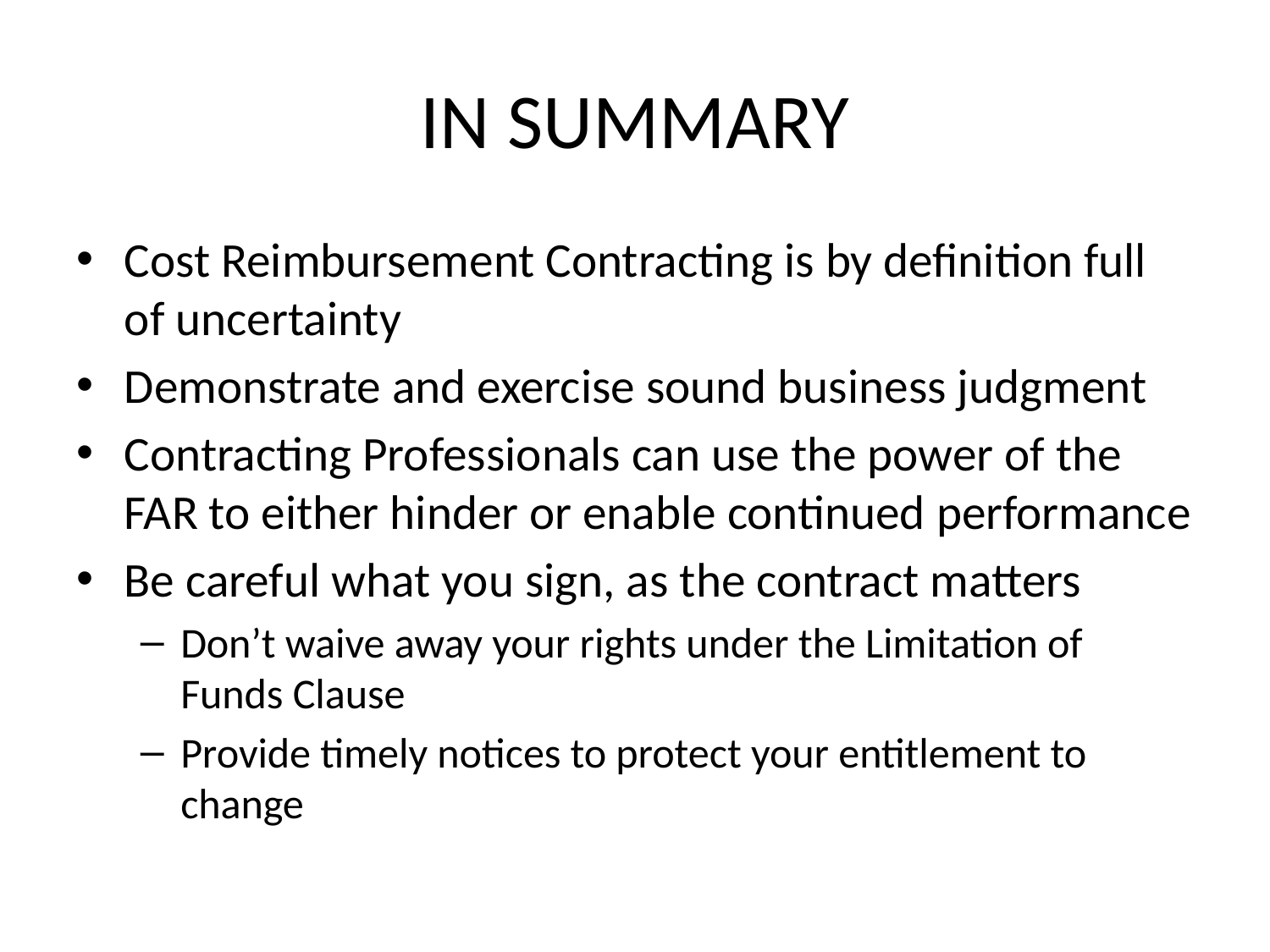

# IN SUMMARY
Cost Reimbursement Contracting is by definition full of uncertainty
Demonstrate and exercise sound business judgment
Contracting Professionals can use the power of the FAR to either hinder or enable continued performance
Be careful what you sign, as the contract matters
Don’t waive away your rights under the Limitation of Funds Clause
Provide timely notices to protect your entitlement to change